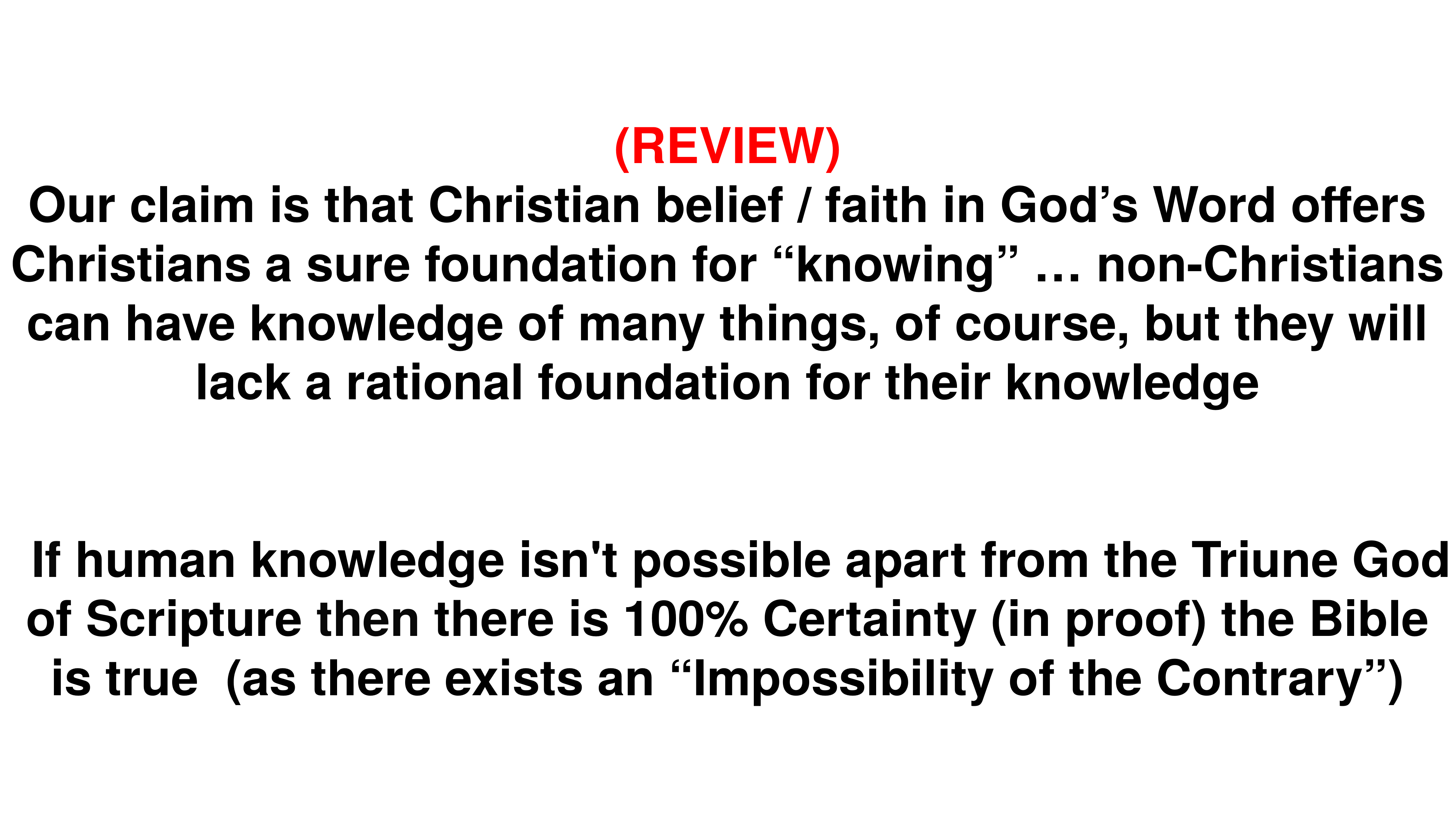

(REVIEW)
Our claim is that Christian belief / faith in God’s Word offers Christians a sure foundation for “knowing” … non-Christians can have knowledge of many things, of course, but they will lack a rational foundation for their knowledge

If human knowledge isn't possible apart from the Triune God of Scripture then there is 100% Certainty (in proof) the Bible is true  (as there exists an “Impossibility of the Contrary”)